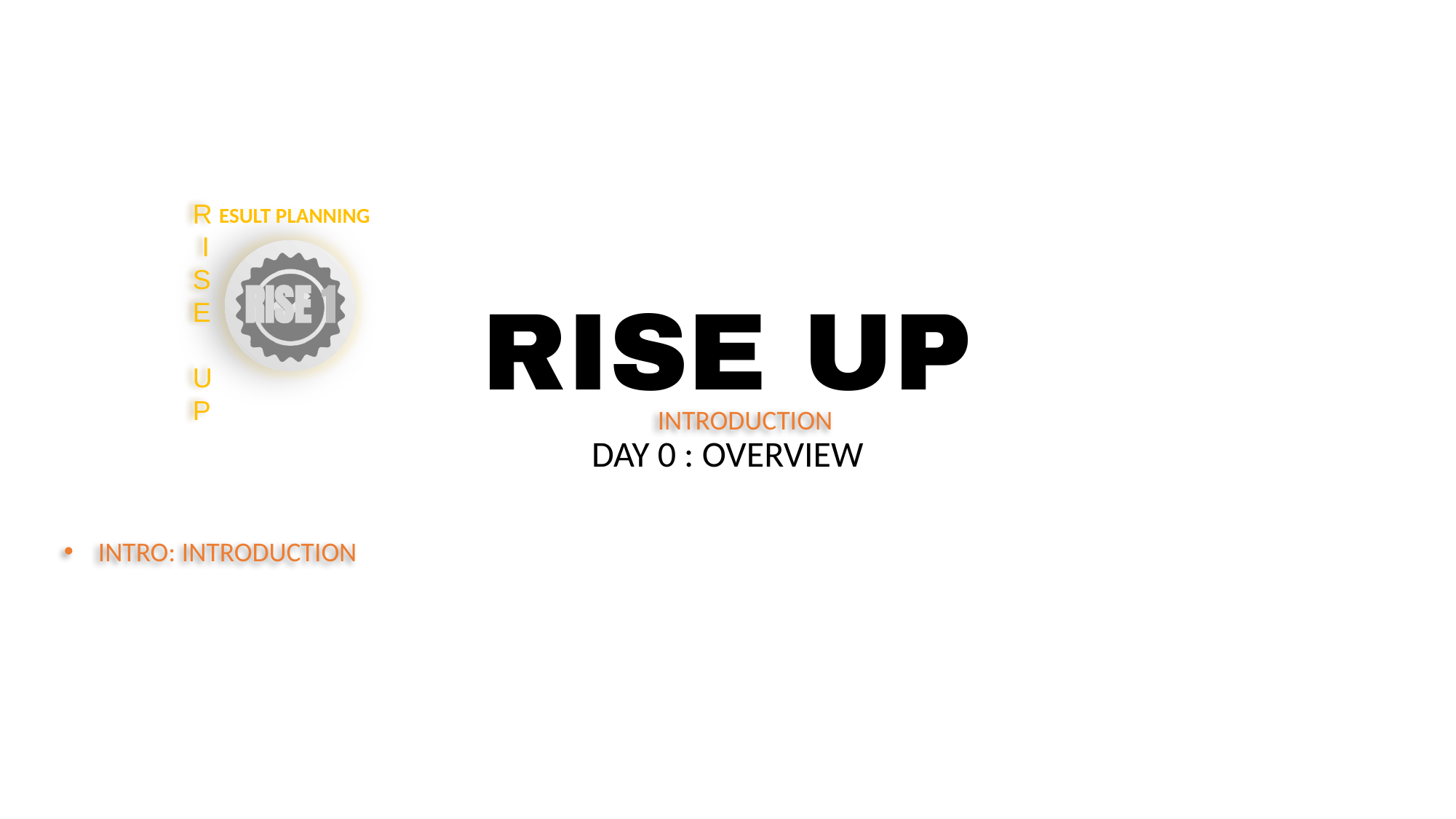

# RISE UP
INTRODUCTION
DAY 0 : OVERVIEW
INTRO: INTRODUCTION